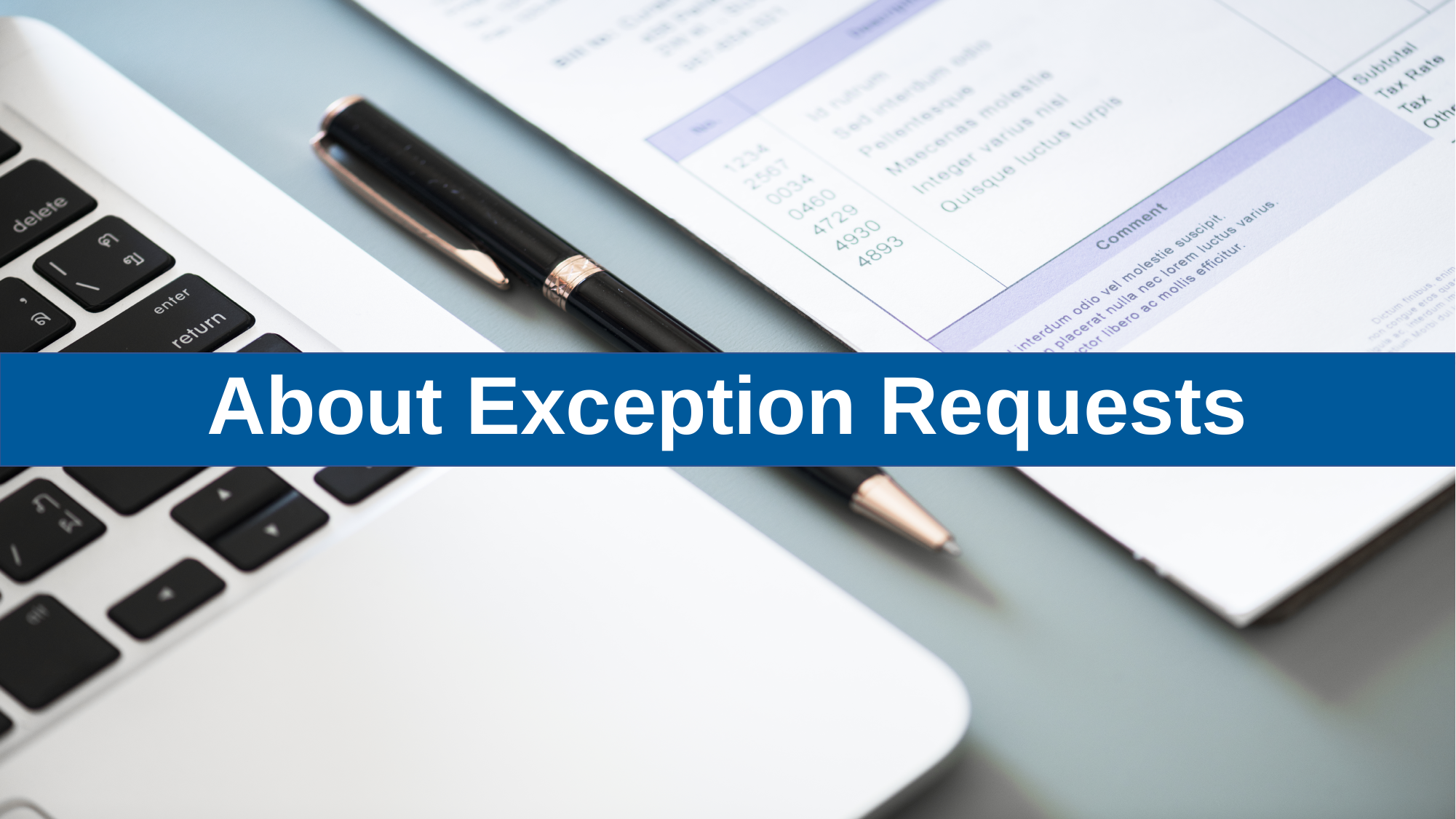

# About Exception Requests

About Exception Requests